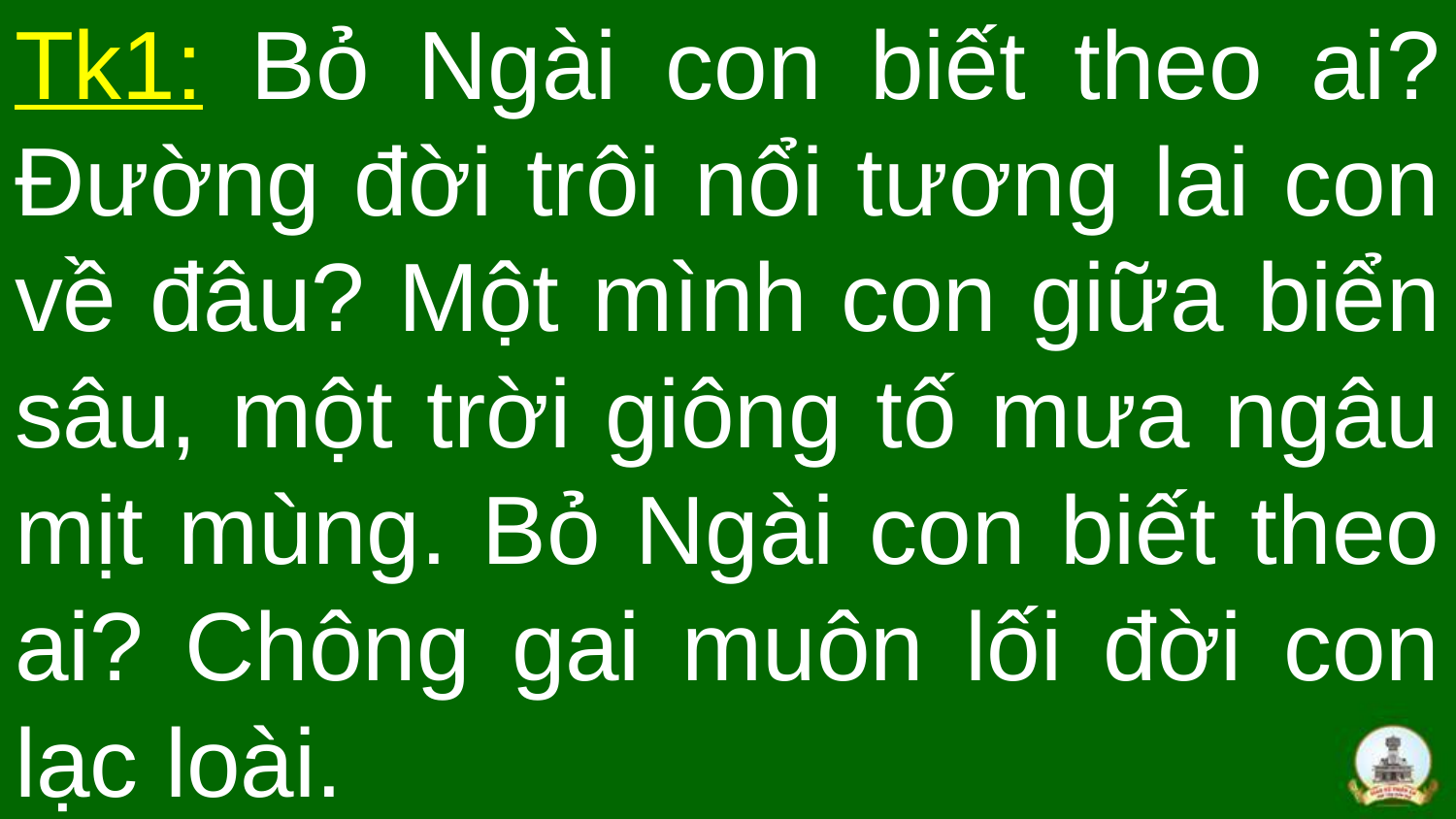

# Tk1: Bỏ Ngài con biết theo ai? Đường đời trôi nổi tương lai con về đâu? Một mình con giữa biển sâu, một trời giông tố mưa ngâu mịt mùng. Bỏ Ngài con biết theo ai? Chông gai muôn lối đời con lạc loài.